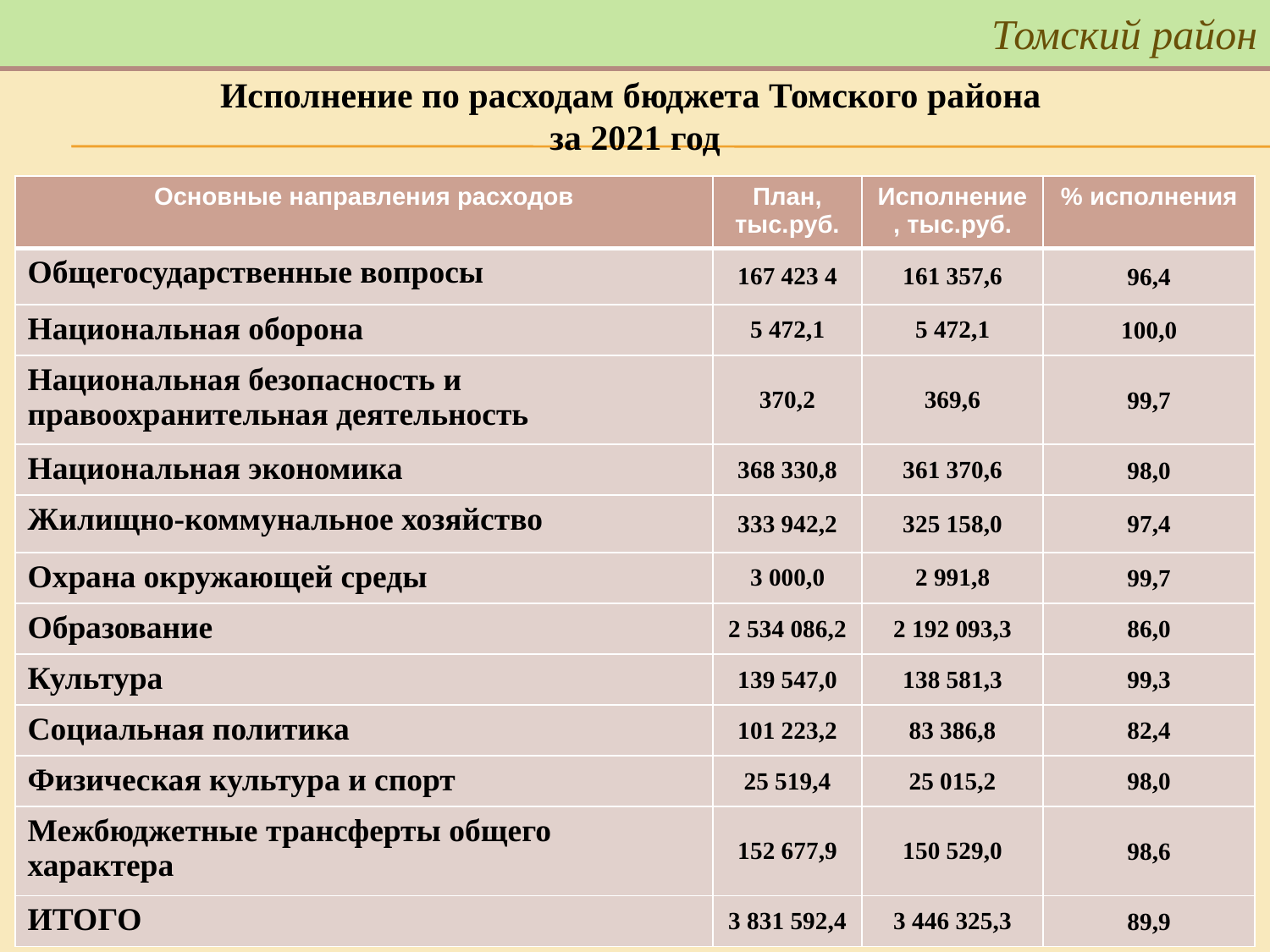

# Томский район
Томский район
Исполнение по расходам бюджета Томского района
за 2021 год

| Основные направления расходов | План, тыс.руб. | Исполнение, тыс.руб. | % исполнения |
| --- | --- | --- | --- |
| Общегосударственные вопросы | 167 423 4 | 161 357,6 | 96,4 |
| Национальная оборона | 5 472,1 | 5 472,1 | 100,0 |
| Национальная безопасность и правоохранительная деятельность | 370,2 | 369,6 | 99,7 |
| Национальная экономика | 368 330,8 | 361 370,6 | 98,0 |
| Жилищно-коммунальное хозяйство | 333 942,2 | 325 158,0 | 97,4 |
| Охрана окружающей среды | 3 000,0 | 2 991,8 | 99,7 |
| Образование | 2 534 086,2 | 2 192 093,3 | 86,0 |
| Культура | 139 547,0 | 138 581,3 | 99,3 |
| Социальная политика | 101 223,2 | 83 386,8 | 82,4 |
| Физическая культура и спорт | 25 519,4 | 25 015,2 | 98,0 |
| Межбюджетные трансферты общего характера | 152 677,9 | 150 529,0 | 98,6 |
| ИТОГО | 3 831 592,4 | 3 446 325,3 | 89,9 |